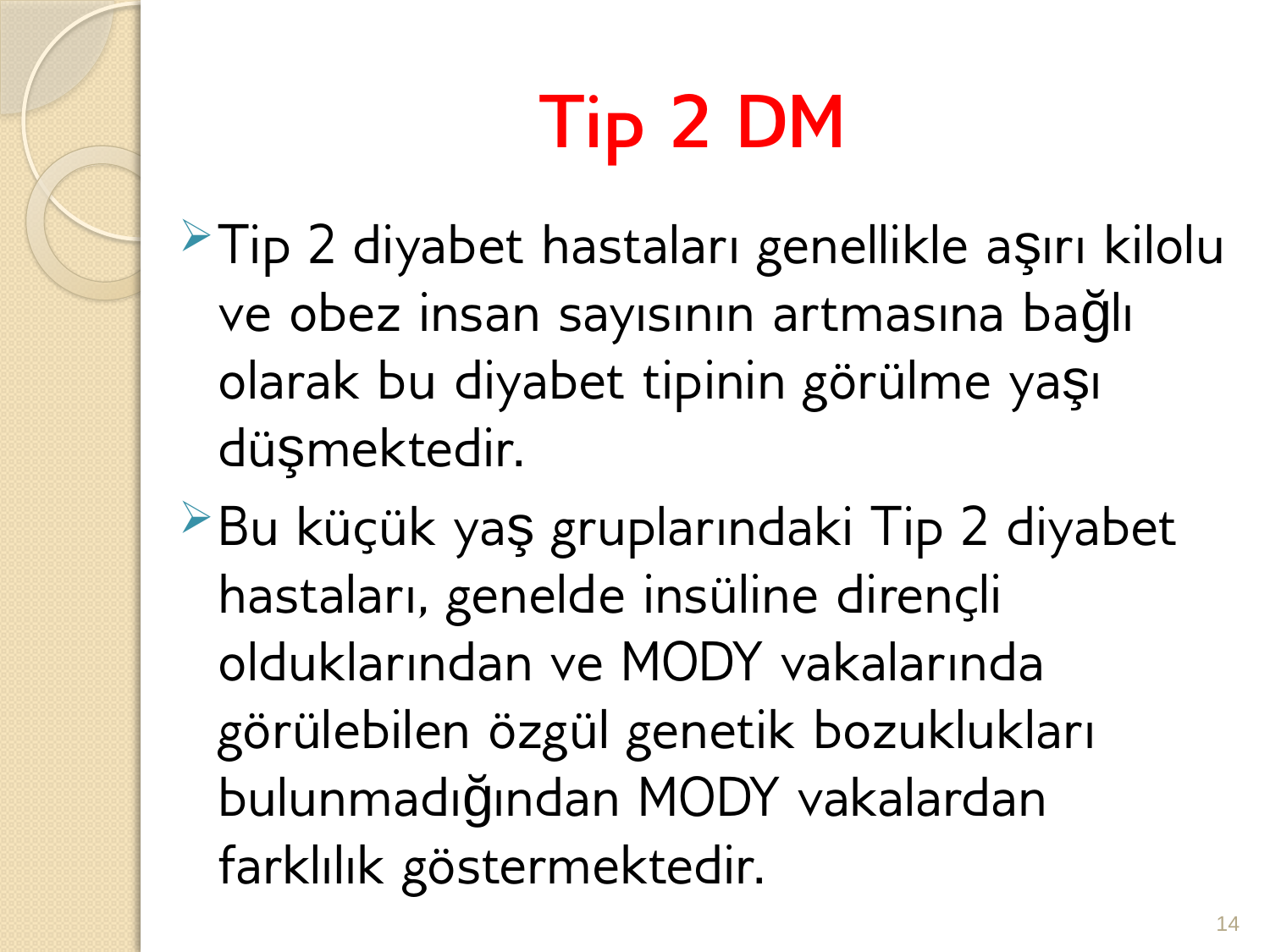

# Tip 2 DM
Tip 2 diyabet hastaları genellikle aşırı kilolu ve obez insan sayısının artmasına bağlı olarak bu diyabet tipinin görülme yaşı düşmektedir.
Bu küçük yaş gruplarındaki Tip 2 diyabet hastaları, genelde insüline dirençli olduklarından ve MODY vakalarında görülebilen özgül genetik bozuklukları bulunmadığından MODY vakalardan farklılık göstermektedir.
14